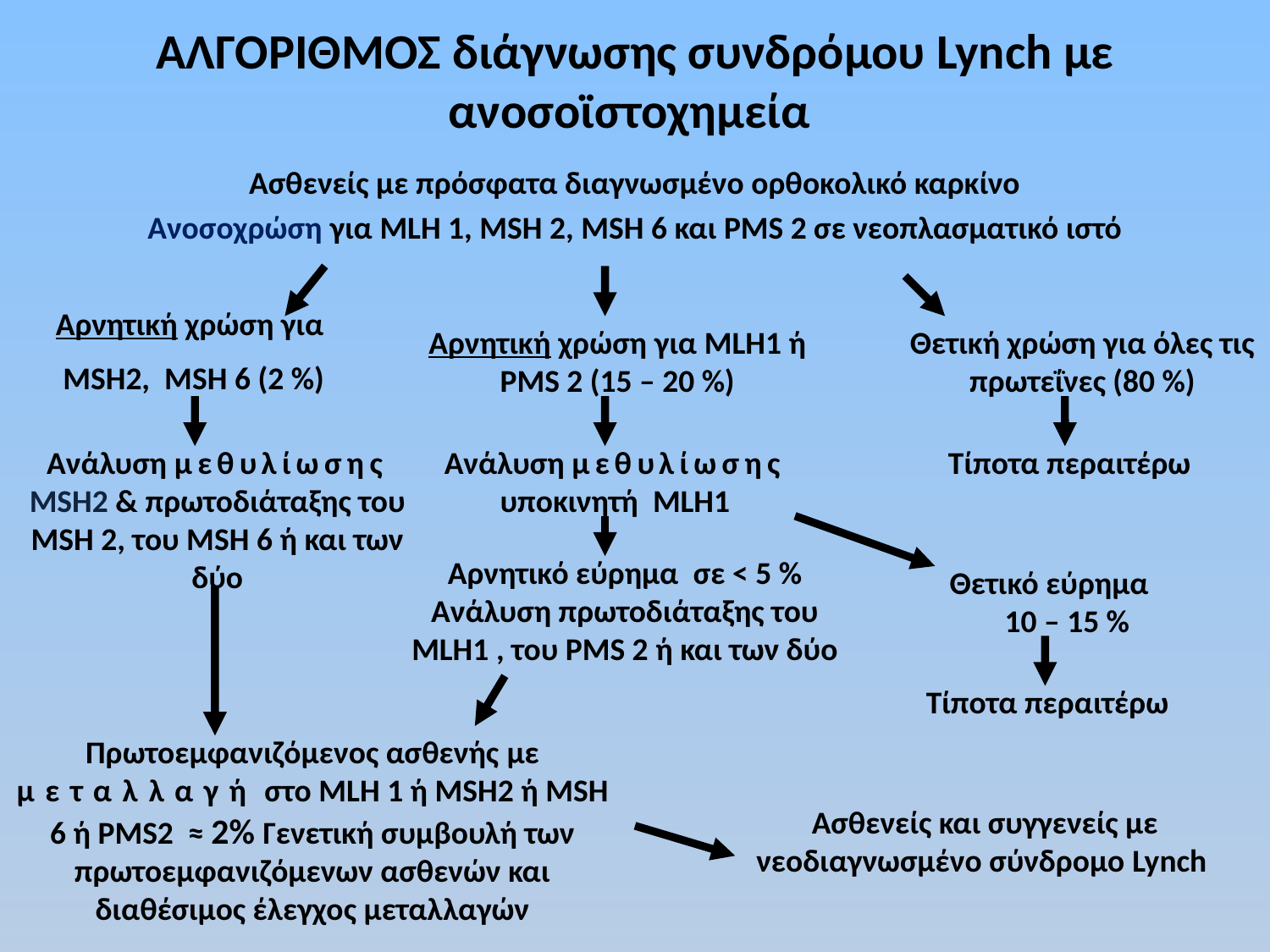

# ΑΛΓΟΡΙΘΜΟΣ διάγνωσης συνδρόμου Lynch με ανοσοϊστοχημεία
Ασθενείς με πρόσφατα διαγνωσμένο ορθοκολικό καρκίνο
Ανοσοχρώση για MLH 1, MSH 2, MSH 6 και PMS 2 σε νεοπλασματικό ιστό

Αρνητική χρώση για
MSH2,  MSH 6 (2 %)
Αρνητική χρώση για MLH1 ή PMS 2 (15 – 20 %)
Θετική χρώση για όλες τις πρωτεΐνες (80 %)

Ανάλυση μεθυλίωσης MSH2 & πρωτοδιάταξης του MSH 2, του MSH 6 ή και των δύο
Ανάλυση μεθυλίωσης υποκινητή  MLH1
Τίποτα περαιτέρω

Αρνητικό εύρημα  σε < 5 % Ανάλυση πρωτοδιάταξης του MLH1 , του PMS 2 ή και των δύο
Θετικό εύρημα      10 – 15 %

Τίποτα περαιτέρω

Πρωτοεμφανιζόμενος ασθενής με μεταλλαγή στο MLH 1 ή MSH2 ή MSH 6 ή PMS2  ≈ 2% Γενετική συμβουλή των πρωτοεμφανιζόμενων ασθενών και διαθέσιμος έλεγχος μεταλλαγών
Ασθενείς και συγγενείς με νεοδιαγνωσμένο σύνδρομο Lynch